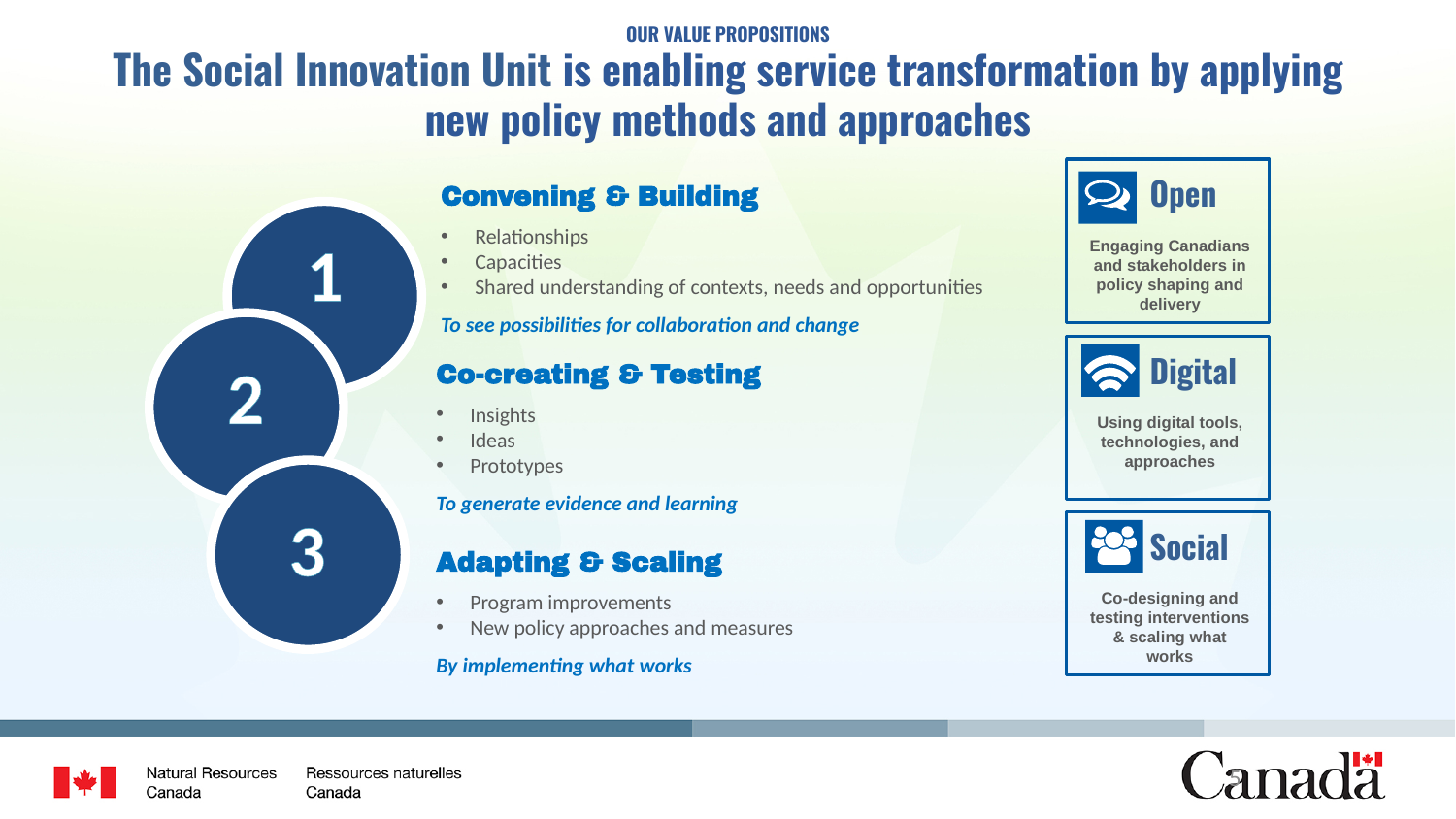

# OUR VALUE PROPOSITIONS The Social Innovation Unit is enabling service transformation by applying new policy methods and approaches

Open

Engaging Canadians and stakeholders in policy shaping and delivery
Convening & Building
Relationships
Capacities
Shared understanding of contexts, needs and opportunities
To see possibilities for collaboration and change

1

2
Co-creating & Testing
Insights
Ideas
Prototypes
To generate evidence and learning

3
Adapting & Scaling
Program improvements
New policy approaches and measures
By implementing what works

Digital
Using digital tools, technologies, and approaches

Social
Co-designing and testing interventions & scaling what works

5